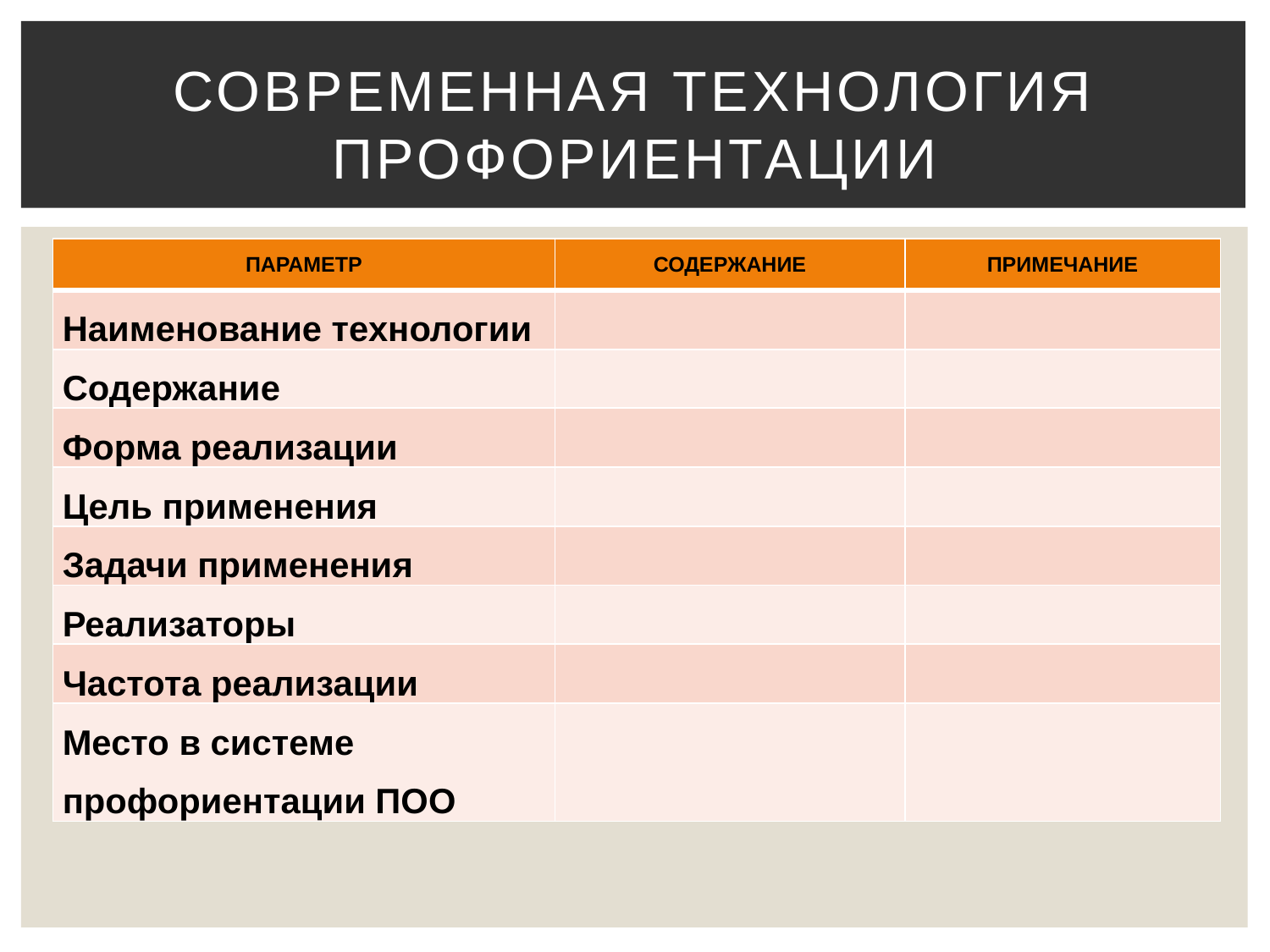

# СОВРЕМЕННАЯ ТЕХНОЛОГИЯ ПРОФОРИЕНТАЦИИ
| ПАРАМЕТР | СОДЕРЖАНИЕ | ПРИМЕЧАНИЕ |
| --- | --- | --- |
| Наименование технологии |  |  |
| Содержание |  |  |
| Форма реализации |  |  |
| Цель применения |  |  |
| Задачи применения |  |  |
| Реализаторы |  |  |
| Частота реализации |  |  |
| Место в системе профориентации ПОО |  |  |